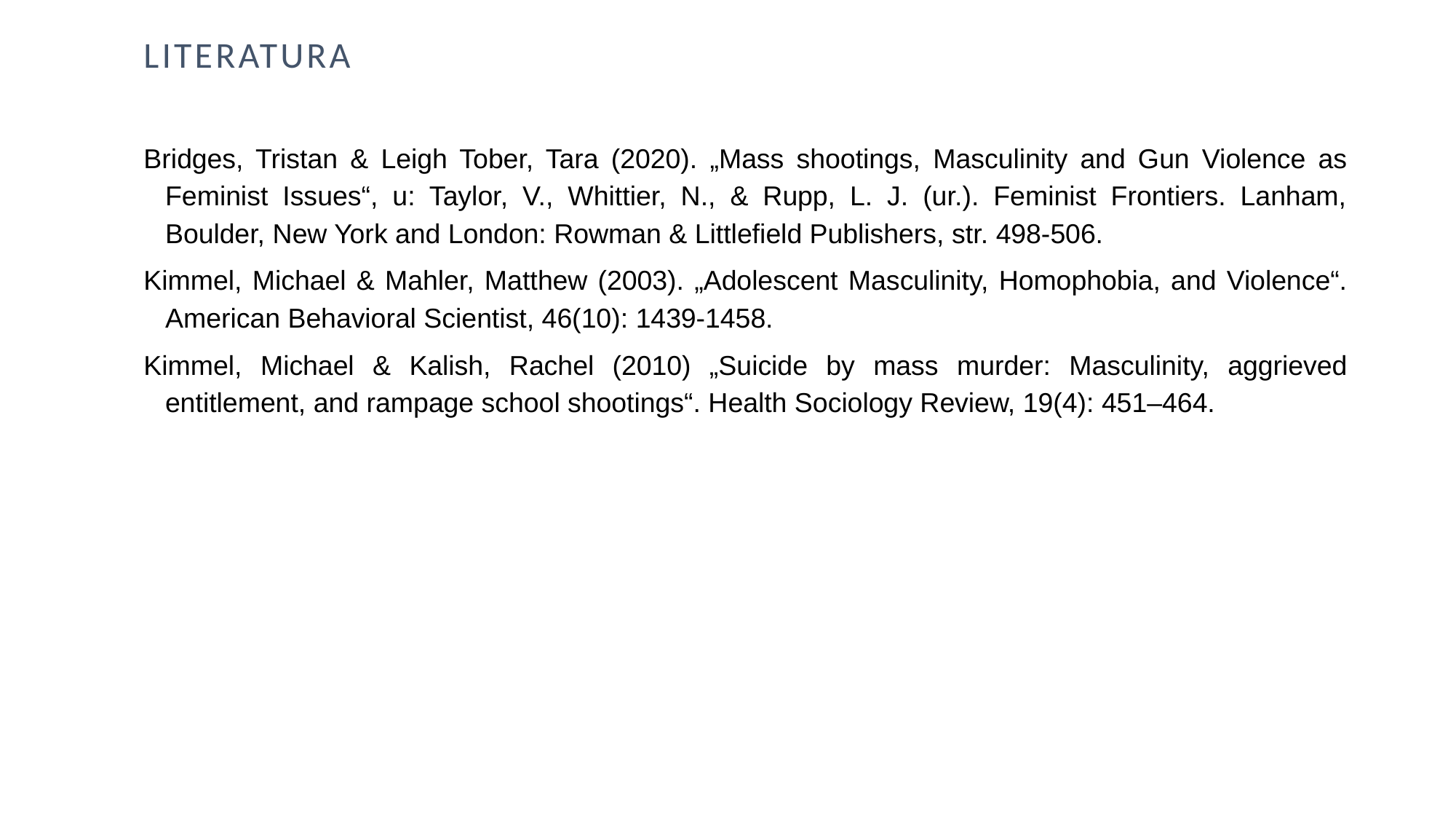

literatura

Bridges, Tristan & Leigh Tober, Tara (2020). „Mass shootings, Masculinity and Gun Violence as Feminist Issues“, u: Taylor, V., Whittier, N., & Rupp, L. J. (ur.). Feminist Frontiers. Lanham, Boulder, New York and London: Rowman & Littlefield Publishers, str. 498-506.
Kimmel, Michael & Mahler, Matthew (2003). „Adolescent Masculinity, Homophobia, and Violence“. American Behavioral Scientist, 46(10): 1439-1458.
Kimmel, Michael & Kalish, Rachel (2010) „Suicide by mass murder: Masculinity, aggrieved entitlement, and rampage school shootings“. Health Sociology Review, 19(4): 451–464.